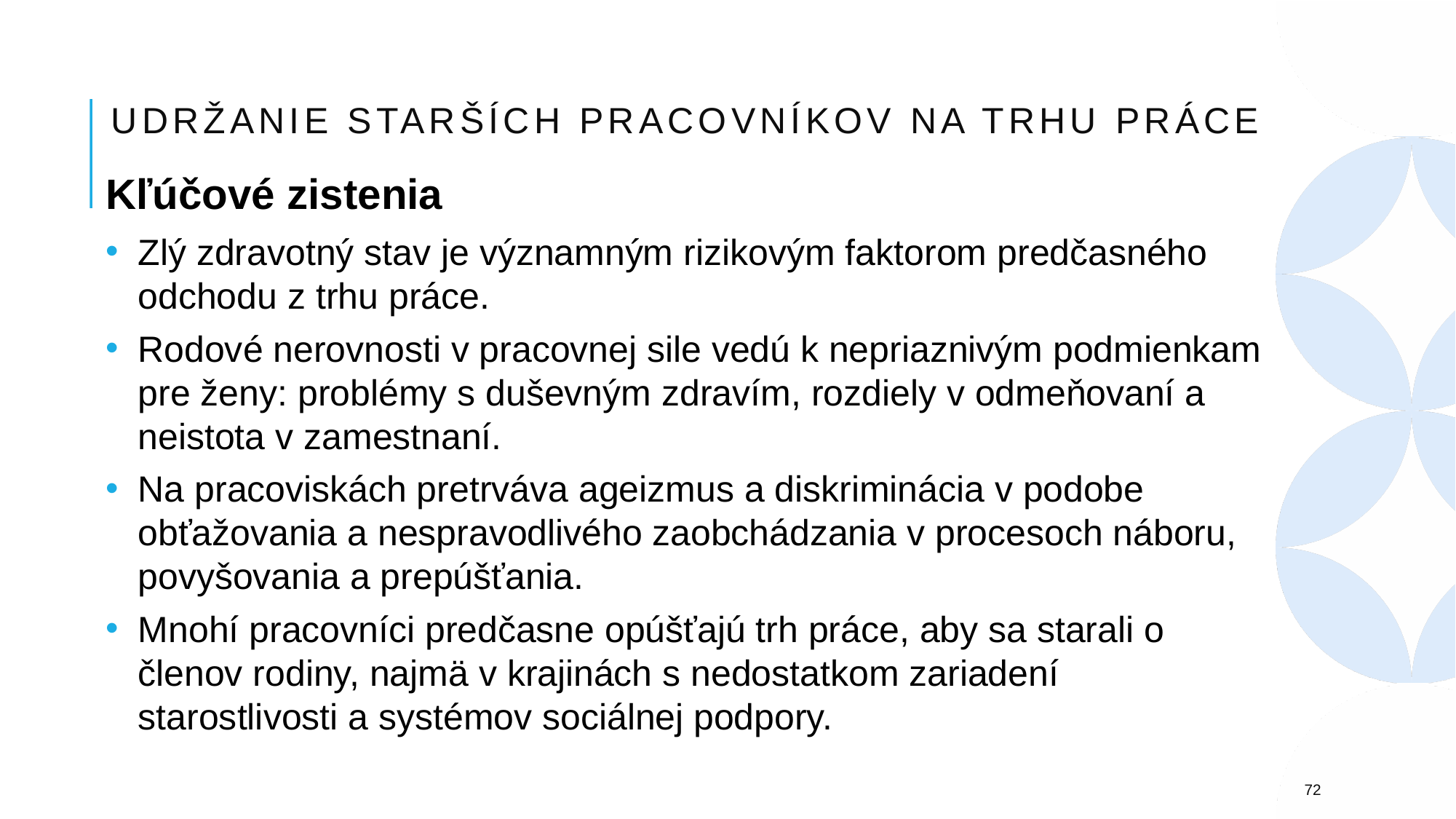

# Udržanie starších pracovníkov na trhu práce
Kľúčové zistenia
Zlý zdravotný stav je významným rizikovým faktorom predčasného odchodu z trhu práce.
Rodové nerovnosti v pracovnej sile vedú k nepriaznivým podmienkam pre ženy: problémy s duševným zdravím, rozdiely v odmeňovaní a neistota v zamestnaní.
Na pracoviskách pretrváva ageizmus a diskriminácia v podobe obťažovania a nespravodlivého zaobchádzania v procesoch náboru, povyšovania a prepúšťania.
Mnohí pracovníci predčasne opúšťajú trh práce, aby sa starali o členov rodiny, najmä v krajinách s nedostatkom zariadení starostlivosti a systémov sociálnej podpory.
72